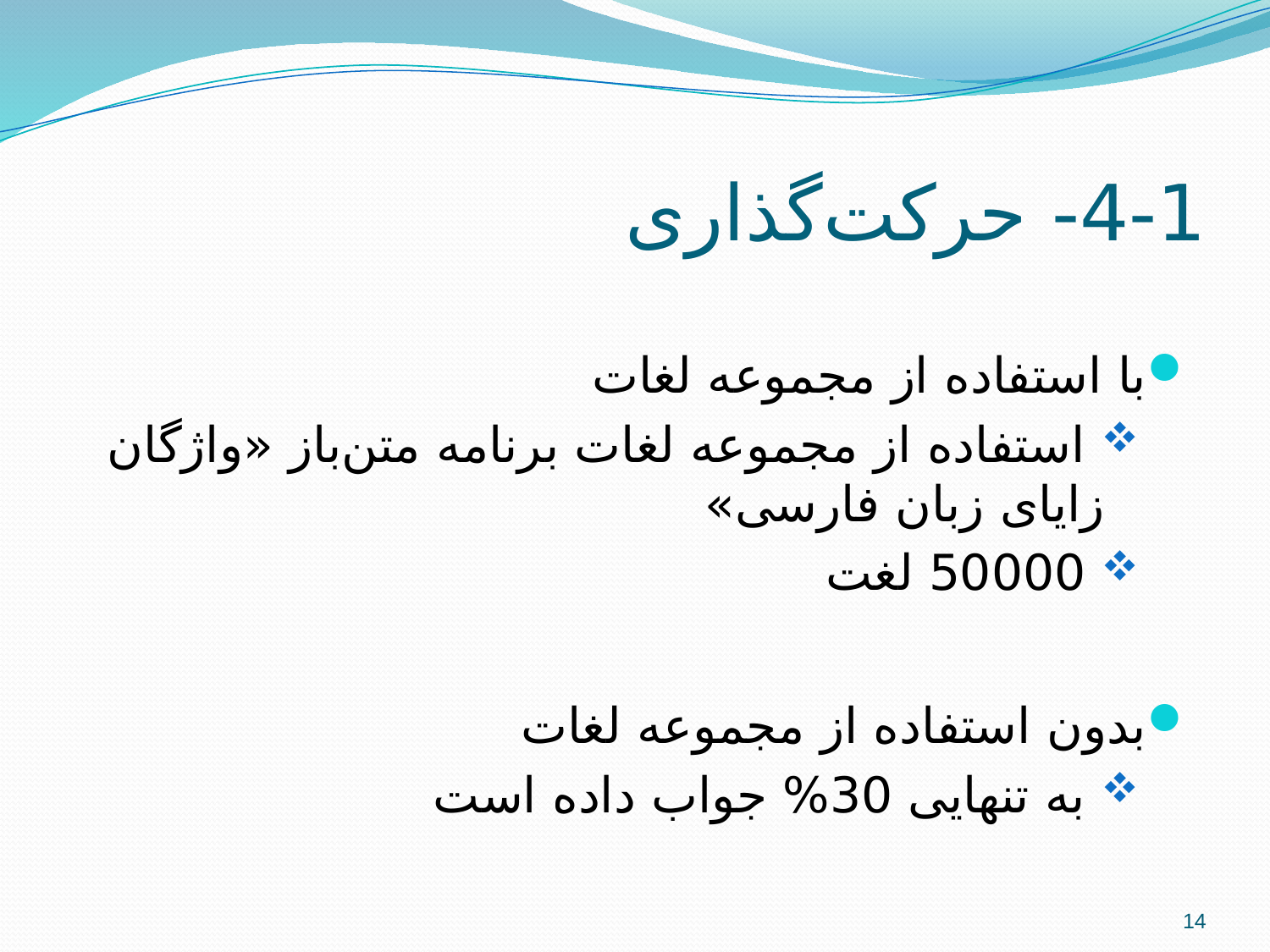

# 4-1- حرکت‌گذاری

با استفاده از مجموعه لغات
 استفاده از مجموعه لغات برنامه متن‌باز «واژگان زایای زبان فارسی»
 50000 لغت

بدون استفاده از مجموعه لغات
 به تنهایی 30% جواب داده است
14